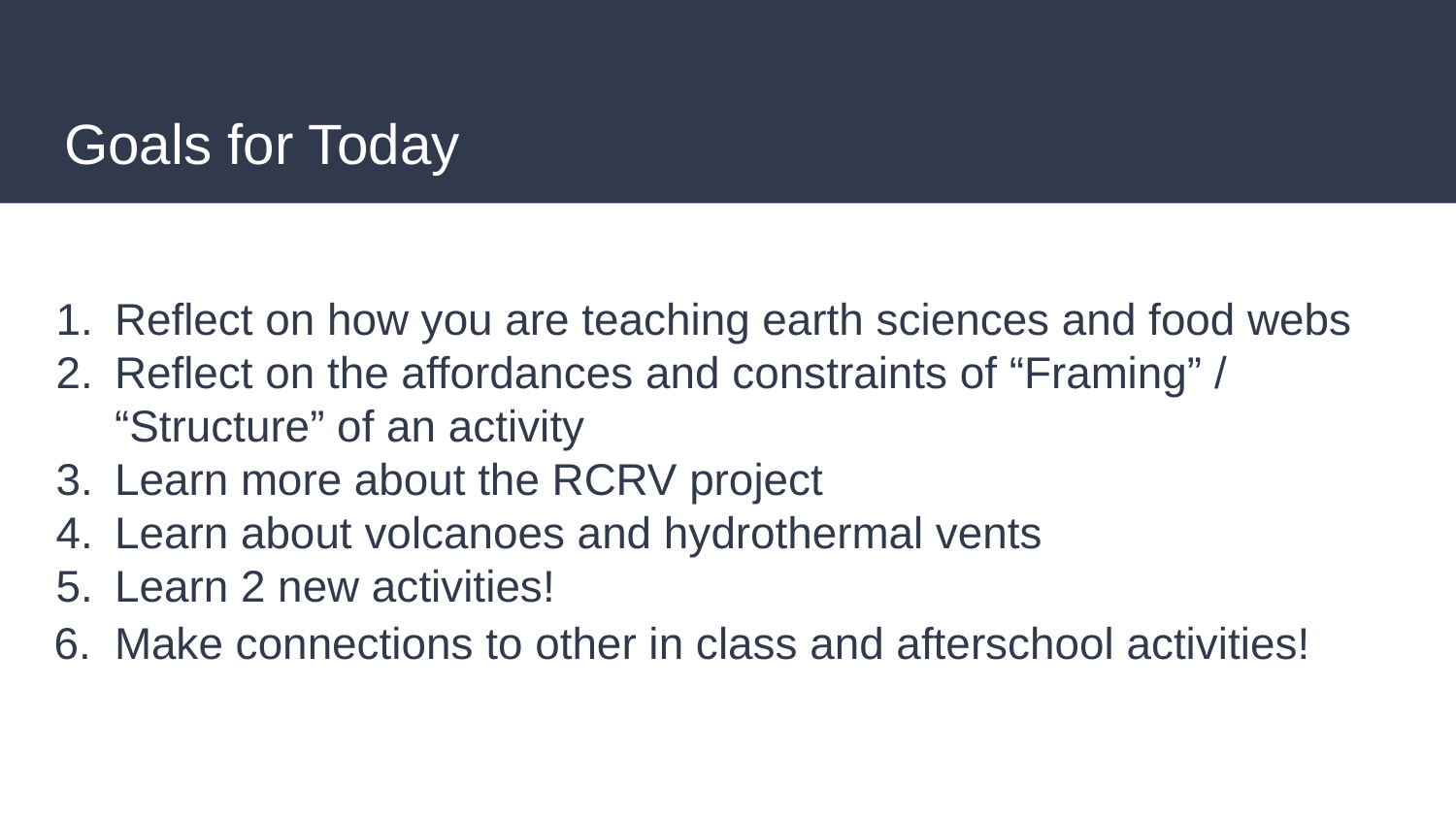

# Goals for Today

Reflect on how you are teaching earth sciences and food webs
Reflect on the affordances and constraints of “Framing” / “Structure” of an activity
Learn more about the RCRV project
Learn about volcanoes and hydrothermal vents
Learn 2 new activities!
Make connections to other in class and afterschool activities!